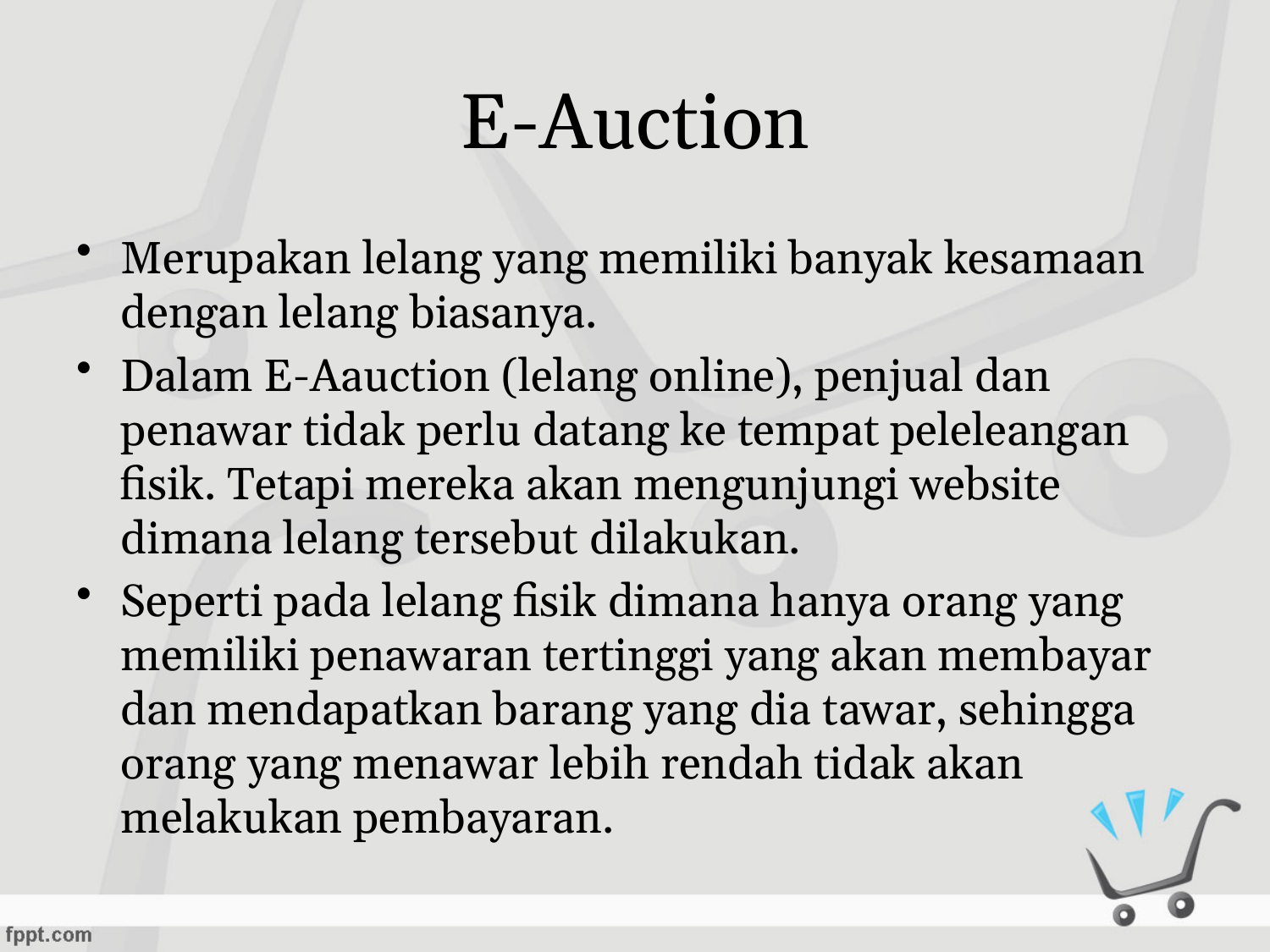

# E-Auction
Merupakan lelang yang memiliki banyak kesamaan dengan lelang biasanya.
Dalam E-Aauction (lelang online), penjual dan penawar tidak perlu datang ke tempat peleleangan fisik. Tetapi mereka akan mengunjungi website dimana lelang tersebut dilakukan.
Seperti pada lelang fisik dimana hanya orang yang memiliki penawaran tertinggi yang akan membayar dan mendapatkan barang yang dia tawar, sehingga orang yang menawar lebih rendah tidak akan melakukan pembayaran.